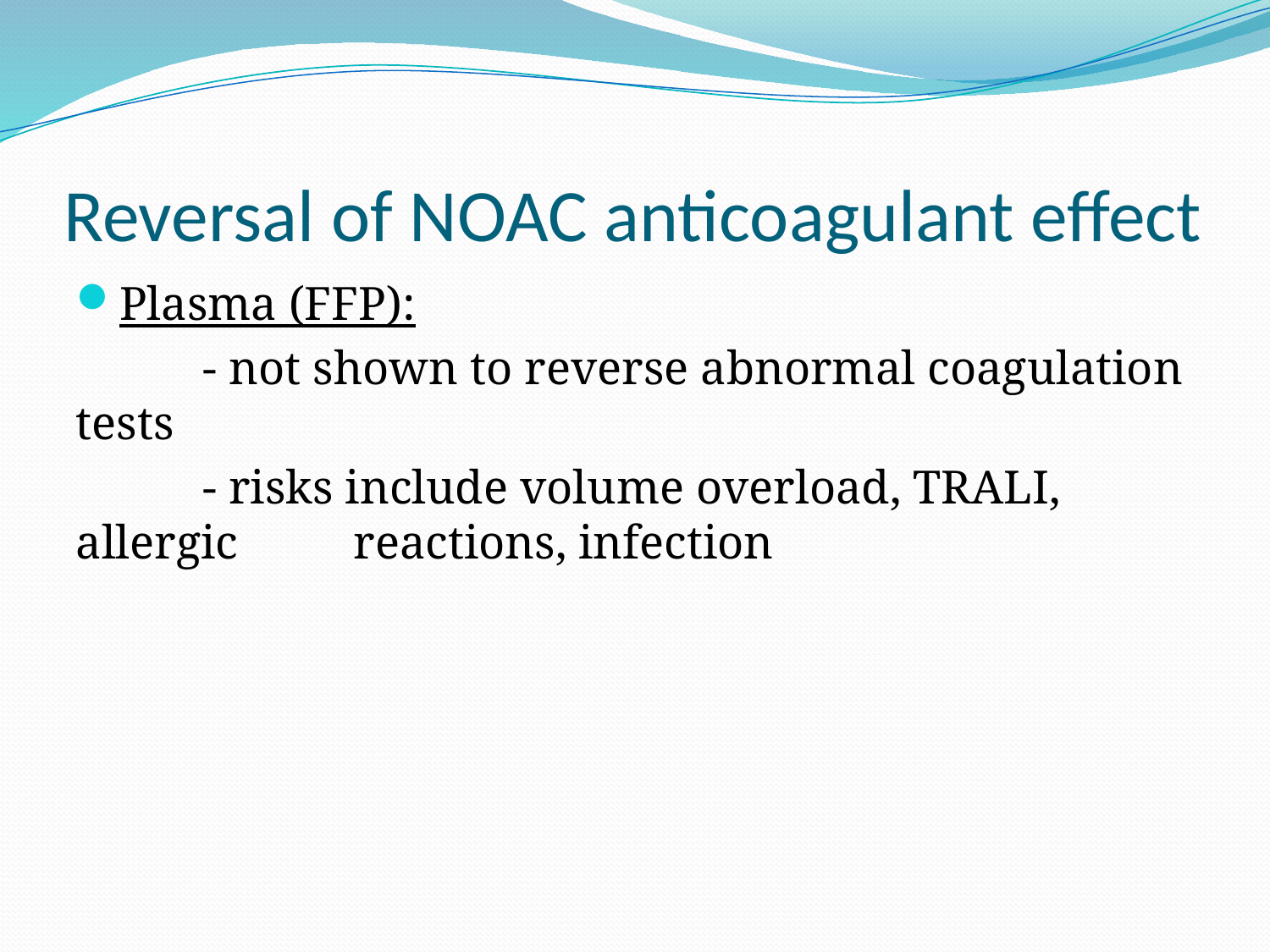

# Reversal of NOAC anticoagulant effect
Plasma (FFP):
	- not shown to reverse abnormal coagulation tests
	- risks include volume overload, TRALI, allergic 	  reactions, infection